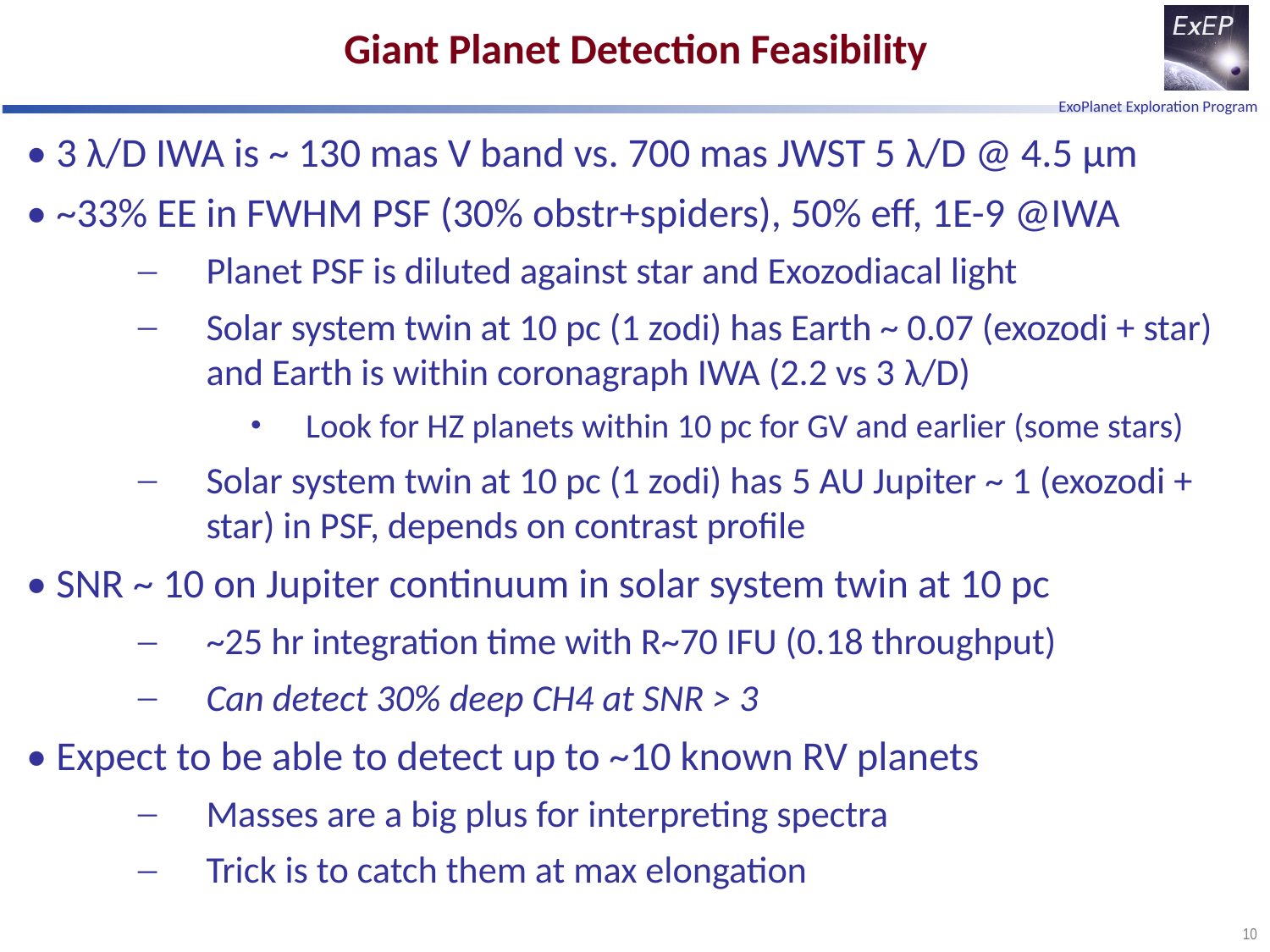

# Giant Planet Detection Feasibility
• 3 λ/D IWA is ~ 130 mas V band vs. 700 mas JWST 5 λ/D @ 4.5 μm
• ~33% EE in FWHM PSF (30% obstr+spiders), 50% eff, 1E-9 @IWA
Planet PSF is diluted against star and Exozodiacal light
Solar system twin at 10 pc (1 zodi) has Earth ~ 0.07 (exozodi + star) and Earth is within coronagraph IWA (2.2 vs 3 λ/D)
Look for HZ planets within 10 pc for GV and earlier (some stars)
Solar system twin at 10 pc (1 zodi) has 5 AU Jupiter ~ 1 (exozodi + star) in PSF, depends on contrast profile
• SNR ~ 10 on Jupiter continuum in solar system twin at 10 pc
~25 hr integration time with R~70 IFU (0.18 throughput)
Can detect 30% deep CH4 at SNR > 3
• Expect to be able to detect up to ~10 known RV planets
Masses are a big plus for interpreting spectra
Trick is to catch them at max elongation

10